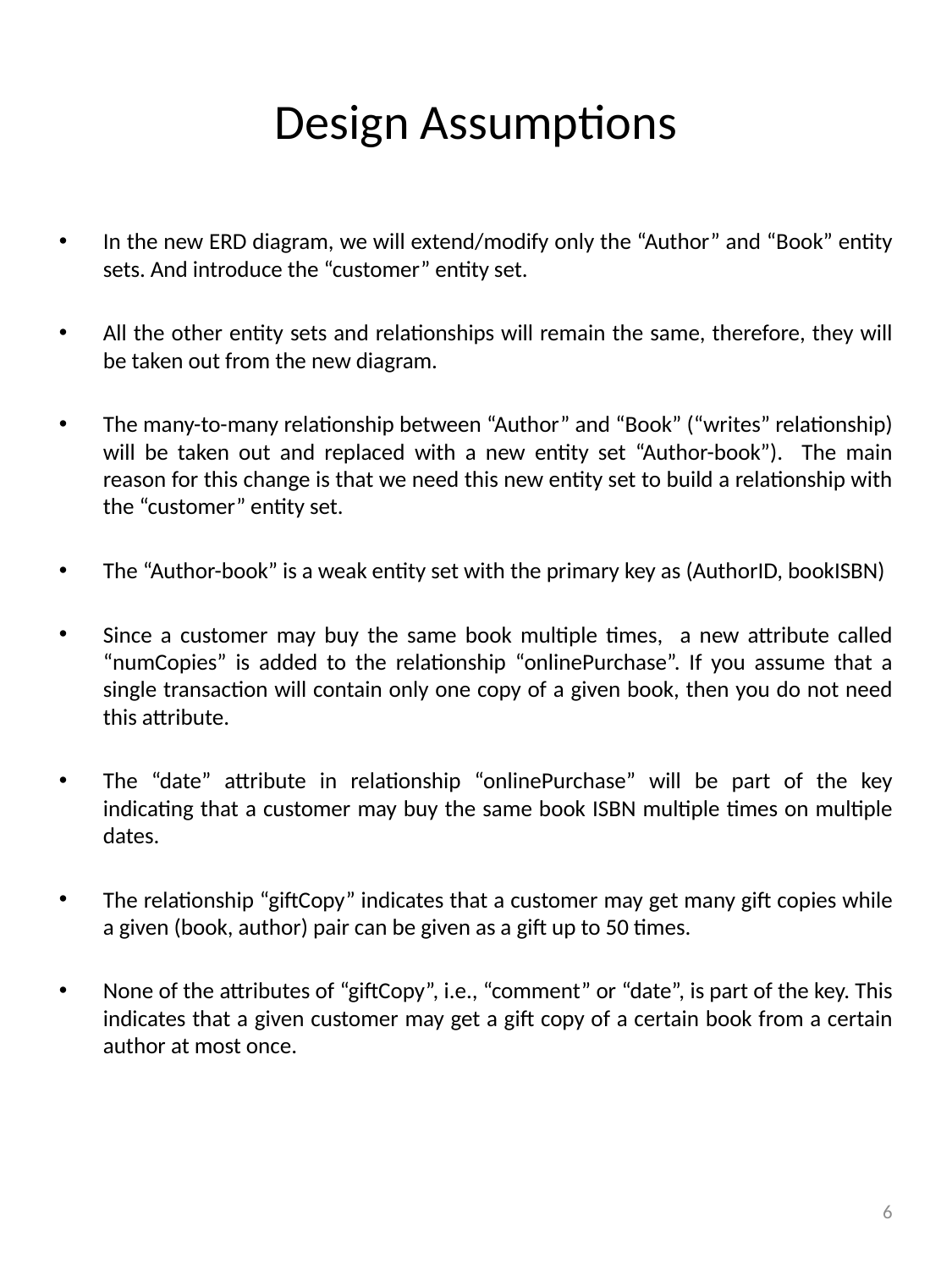

# Design Assumptions
In the new ERD diagram, we will extend/modify only the “Author” and “Book” entity sets. And introduce the “customer” entity set.

All the other entity sets and relationships will remain the same, therefore, they will be taken out from the new diagram.

The many-to-many relationship between “Author” and “Book” (“writes” relationship) will be taken out and replaced with a new entity set “Author-book”).  The main reason for this change is that we need this new entity set to build a relationship with the “customer” entity set.

The “Author-book” is a weak entity set with the primary key as (AuthorID, bookISBN)

Since a customer may buy the same book multiple times,  a new attribute called “numCopies” is added to the relationship “onlinePurchase”. If you assume that a single transaction will contain only one copy of a given book, then you do not need this attribute.

The “date” attribute in relationship “onlinePurchase” will be part of the key indicating that a customer may buy the same book ISBN multiple times on multiple dates.

The relationship “giftCopy” indicates that a customer may get many gift copies while a given (book, author) pair can be given as a gift up to 50 times.

None of the attributes of “giftCopy”, i.e., “comment” or “date”, is part of the key. This indicates that a given customer may get a gift copy of a certain book from a certain author at most once.
6